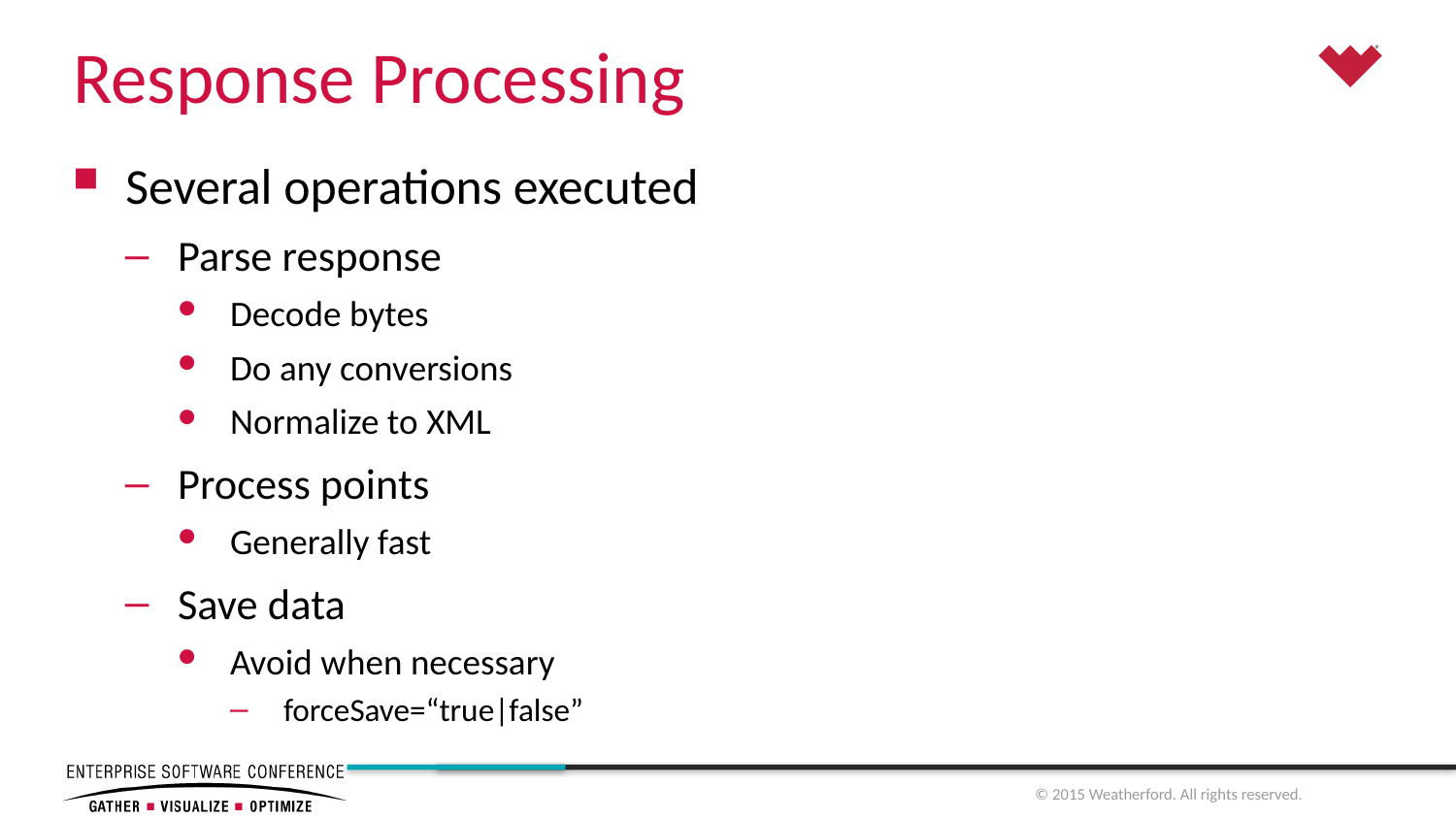

# Response Processing
Several operations executed
Parse response
Decode bytes
Do any conversions
Normalize to XML
Process points
Generally fast
Save data
Avoid when necessary
forceSave=“true|false”